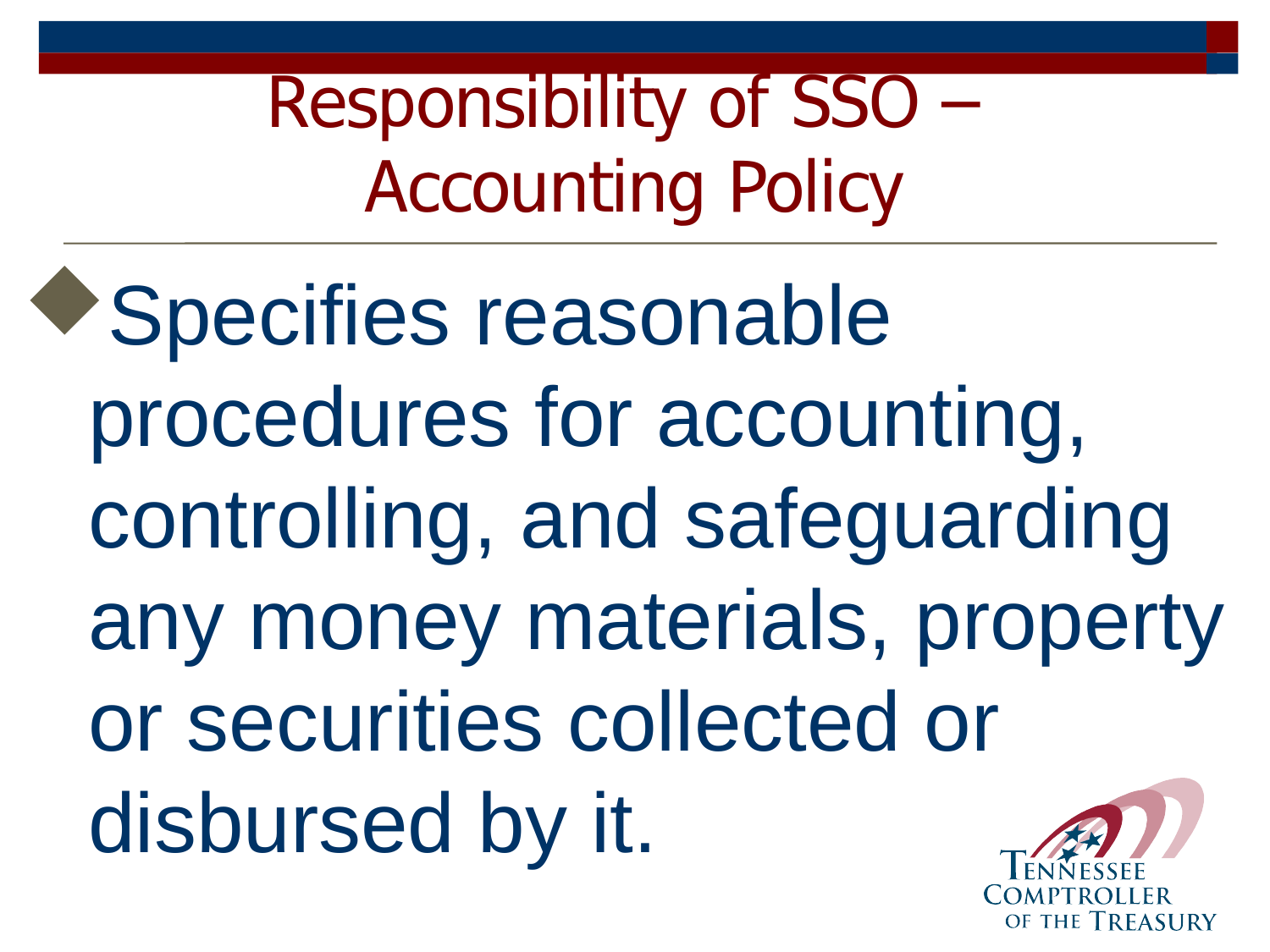

# Responsibility of SSO – Accounting Policy
Specifies reasonable procedures for accounting, controlling, and safeguarding any money materials, property or securities collected or disbursed by it.